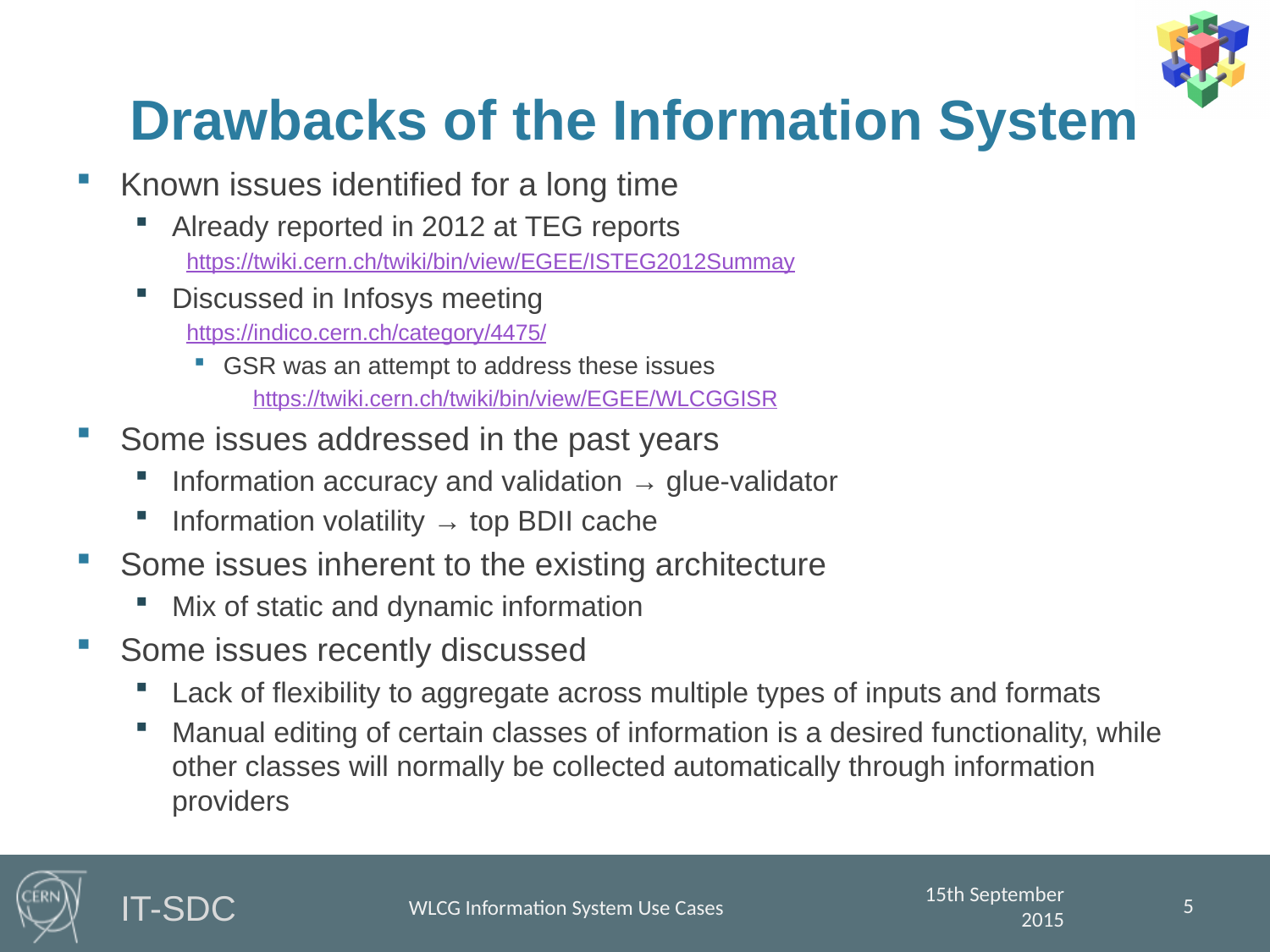

# Drawbacks of the Information System
Known issues identified for a long time
Already reported in 2012 at TEG reports
https://twiki.cern.ch/twiki/bin/view/EGEE/ISTEG2012Summay
Discussed in Infosys meeting
https://indico.cern.ch/category/4475/
GSR was an attempt to address these issues
https://twiki.cern.ch/twiki/bin/view/EGEE/WLCGGISR
Some issues addressed in the past years
Information accuracy and validation → glue-validator
Information volatility → top BDII cache
Some issues inherent to the existing architecture
Mix of static and dynamic information
Some issues recently discussed
Lack of flexibility to aggregate across multiple types of inputs and formats
Manual editing of certain classes of information is a desired functionality, while other classes will normally be collected automatically through information providers

5
15th September 2015
WLCG Information System Use Cases